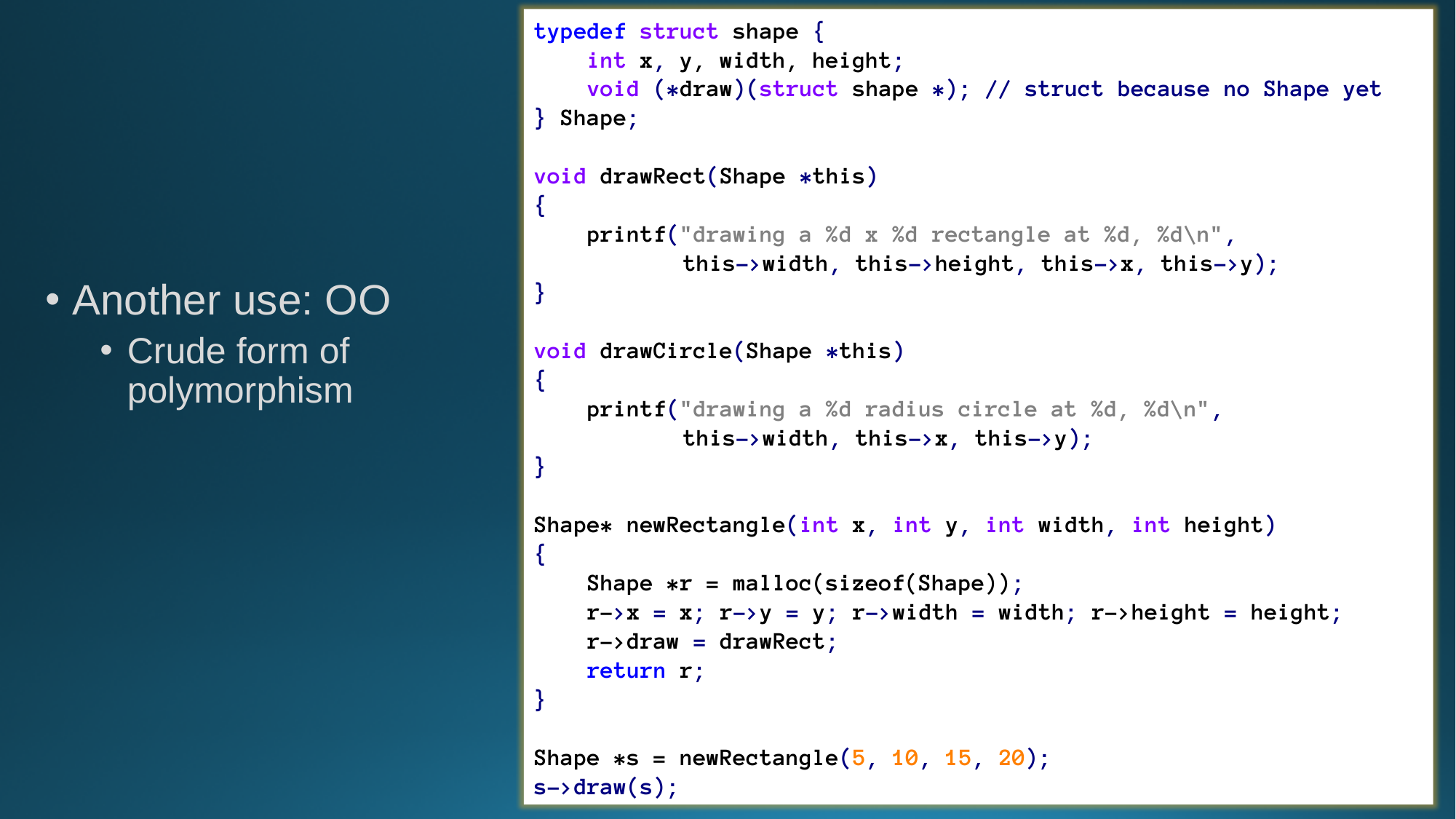

typedef struct shape {
    int x, y, width, height;
    void (*draw)(struct shape *); // struct because no Shape yet
} Shape;

void drawRect(Shape *this)
{
    printf("drawing a %d x %d rectangle at %d, %d\n",
 	   this->width, this->height, this->x, this->y);
}

void drawCircle(Shape *this)
{
    printf("drawing a %d radius circle at %d, %d\n",
	   this->width, this->x, this->y);
}

Shape* newRectangle(int x, int y, int width, int height)
{
    Shape *r = malloc(sizeof(Shape));
    r->x = x; r->y = y; r->width = width; r->height = height;
    r->draw = drawRect;
    return r;
}

Shape *s = newRectangle(5, 10, 15, 20);
s->draw(s);
Another use: OO
Crude form of polymorphism